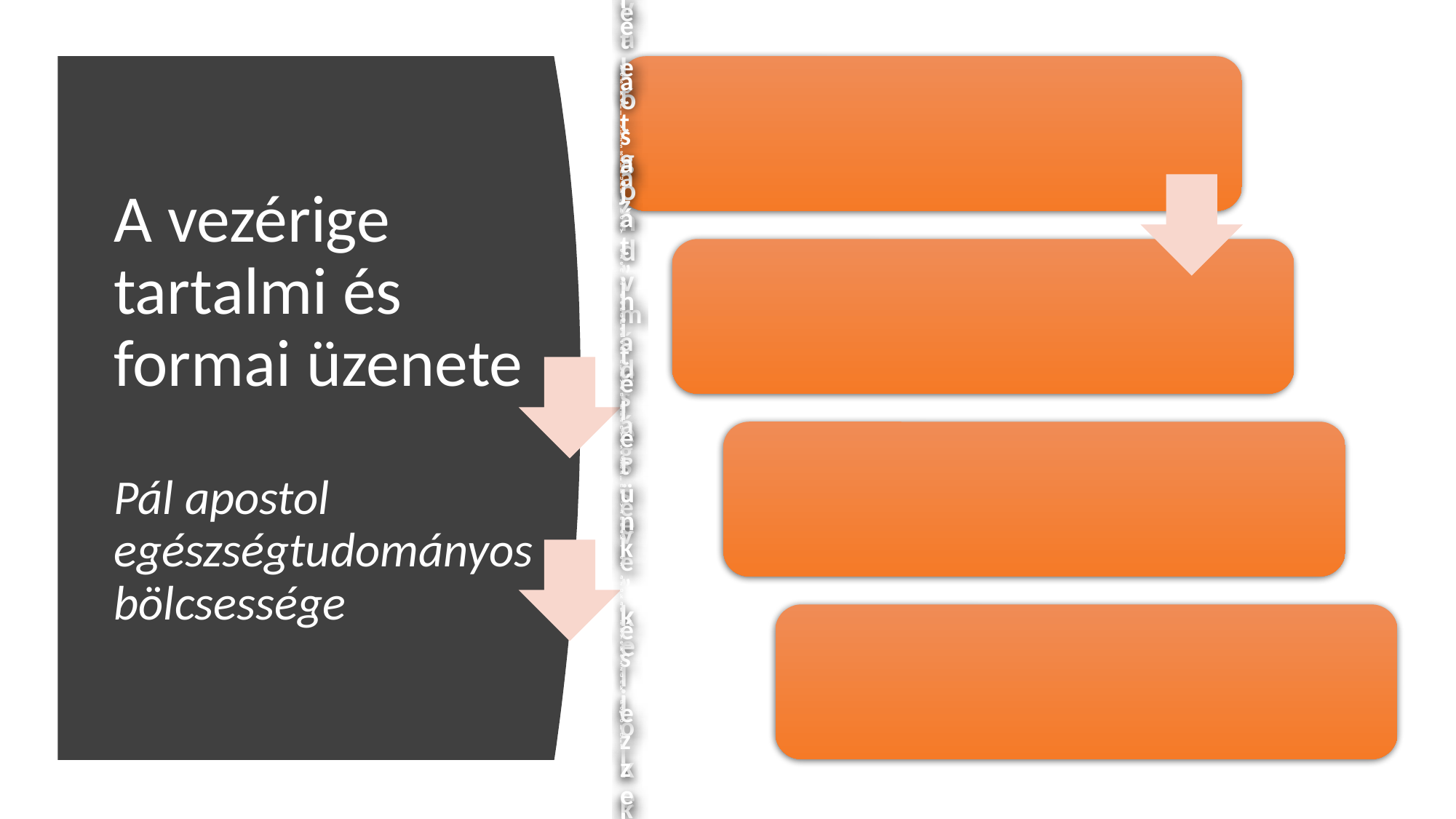

# A vezérige tartalmi és formai üzenete Pál apostol egészségtudományos bölcsessége